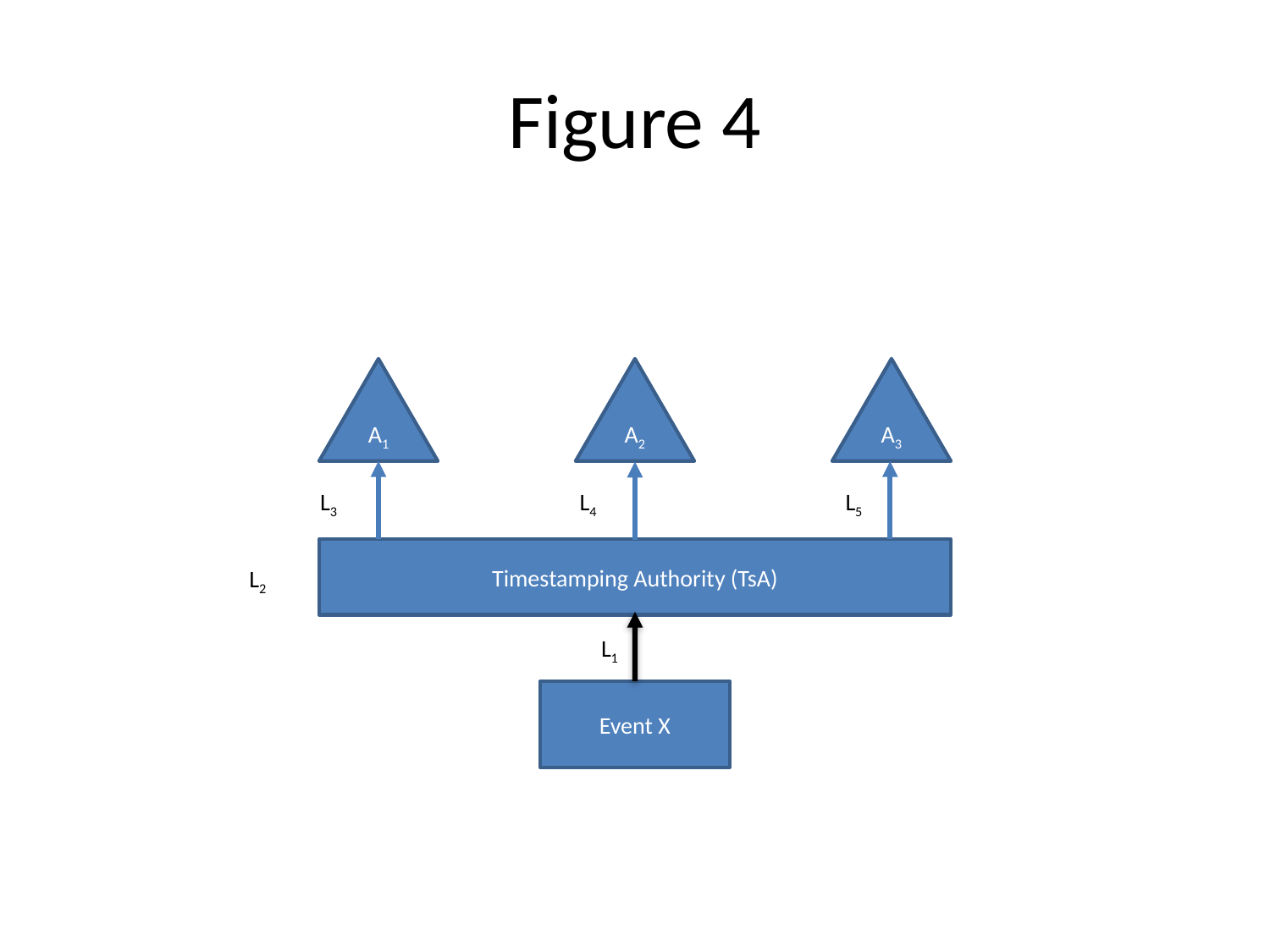

# Figure 4
A1
A2
A3
L3
L4
L5
Timestamping Authority (TsA)
L2
L1
Event X